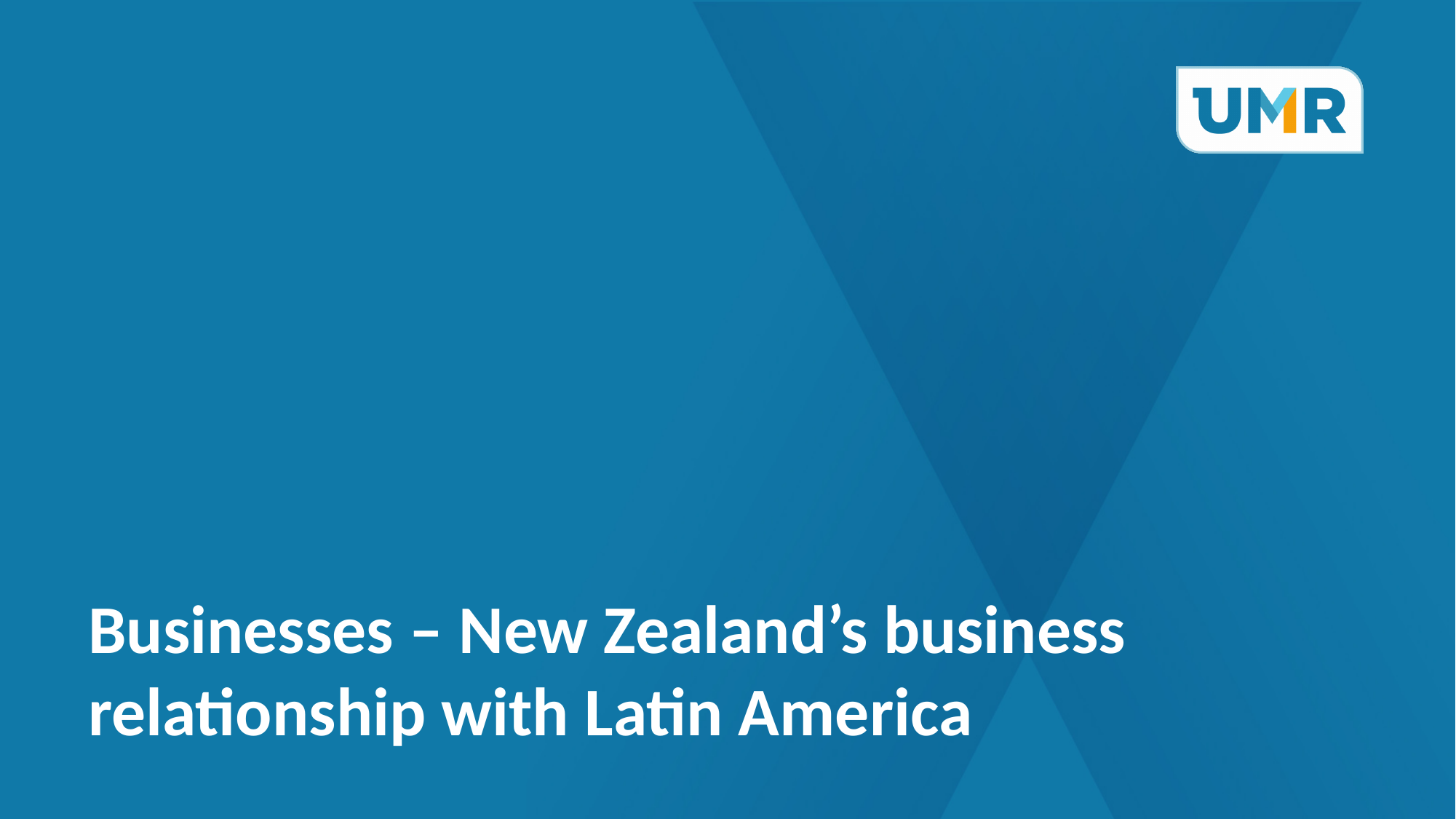

# Businesses – New Zealand’s business relationship with Latin America